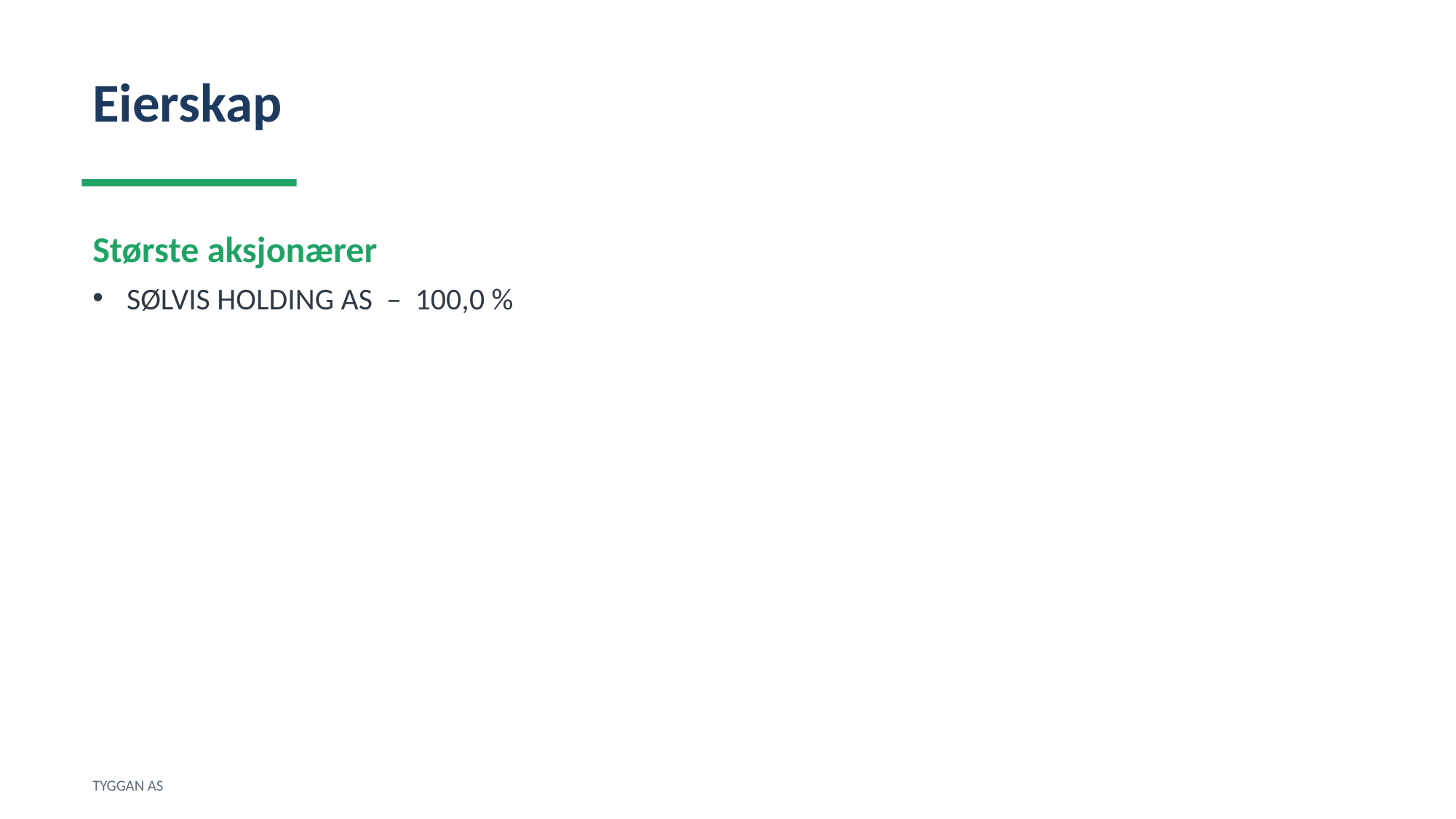

Eierskap

Største aksjonærer
SØLVIS HOLDING AS  –  100,0 %
TYGGAN AS